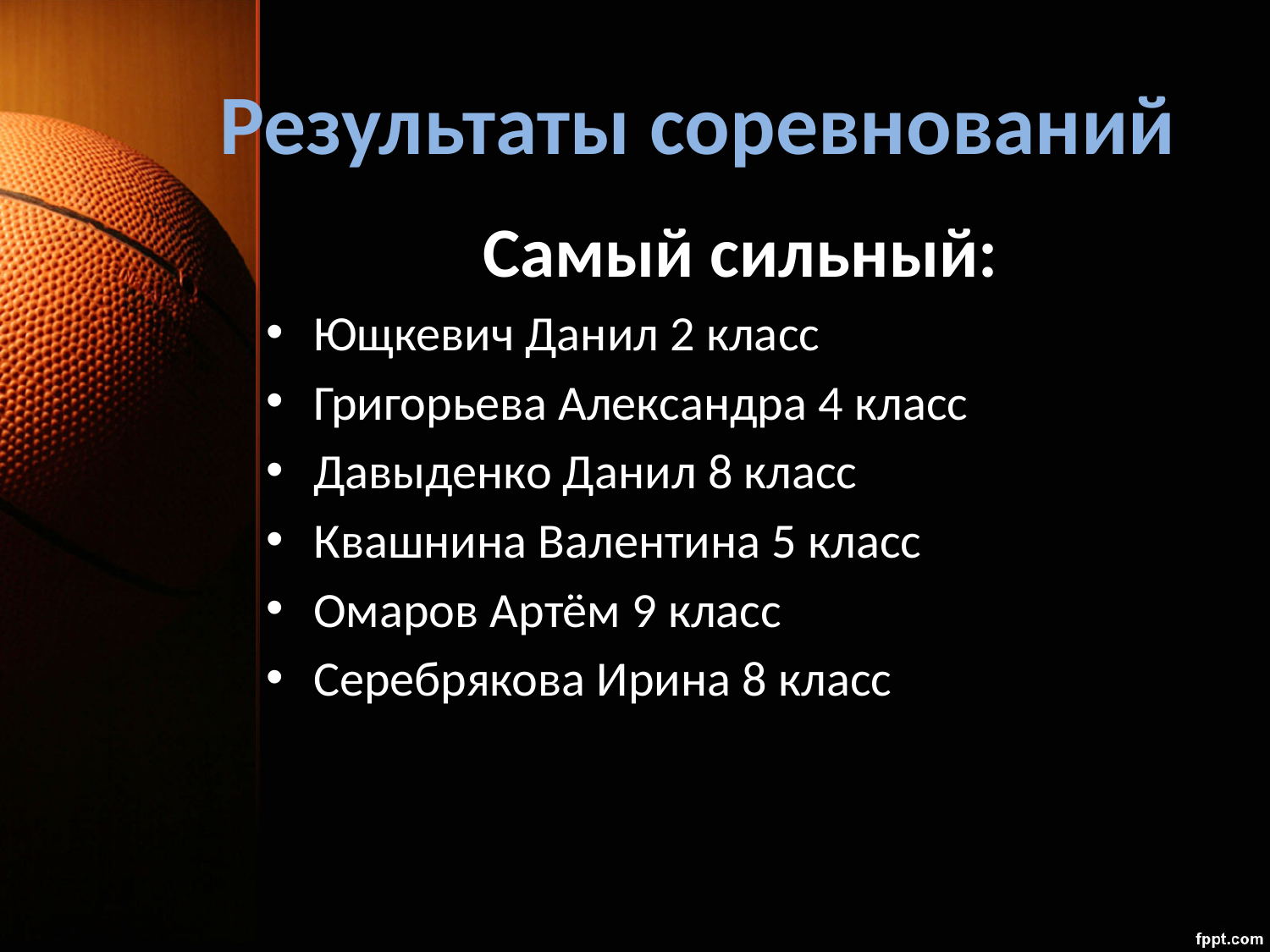

# Результаты соревнований
Самый сильный:
Ющкевич Данил 2 класс
Григорьева Александра 4 класс
Давыденко Данил 8 класс
Квашнина Валентина 5 класс
Омаров Артём 9 класс
Серебрякова Ирина 8 класс